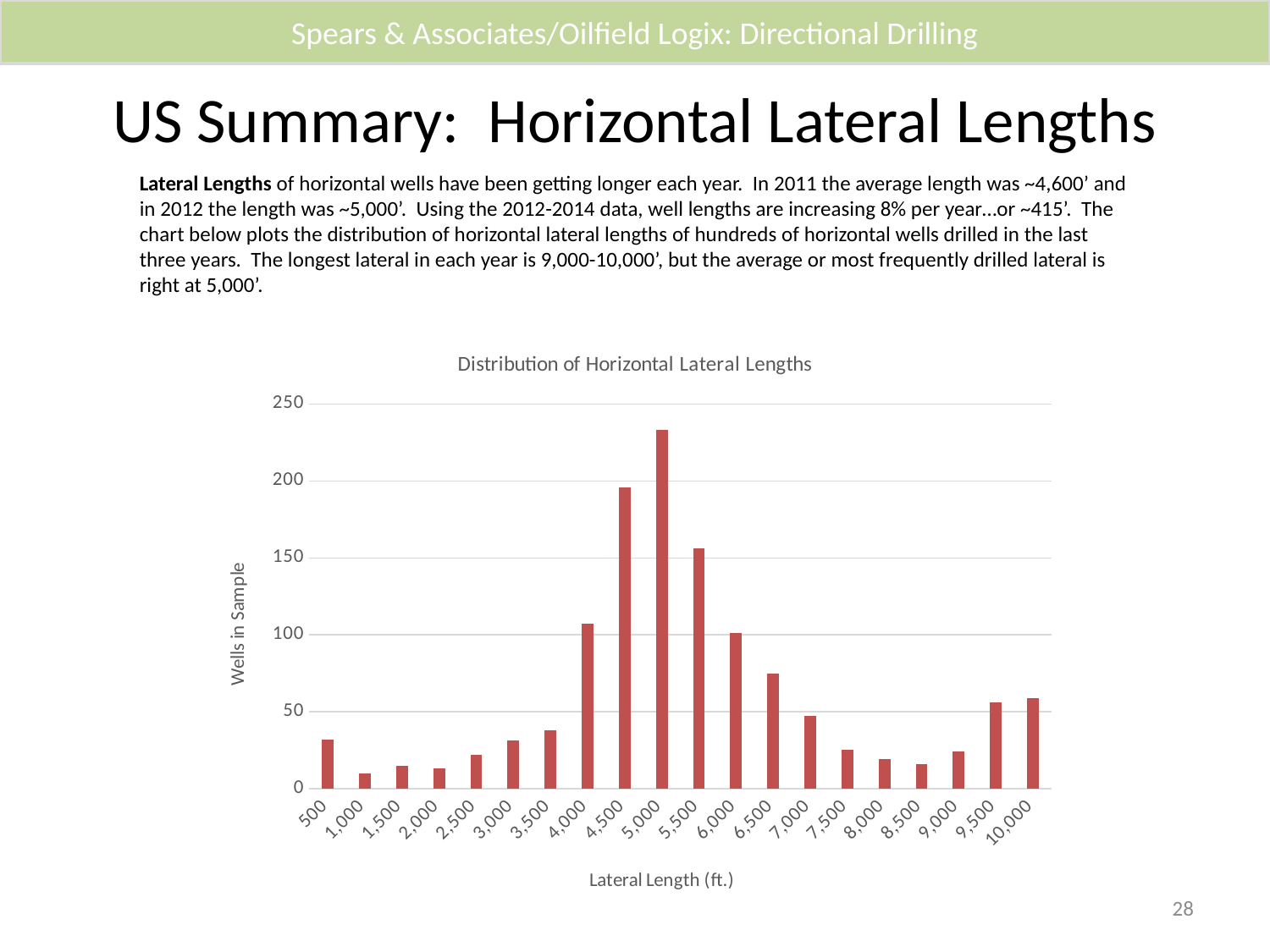

Spears & Associates/Oilfield Logix: Directional Drilling
# US Summary:  Horizontal Lateral Lengths
Lateral Lengths of horizontal wells have been getting longer each year.  In 2011 the average length was ~4,600’ and in 2012 the length was ~5,000’.  Using the 2012-2014 data, well lengths are increasing 8% per year…or ~415’.  The chart below plots the distribution of horizontal lateral lengths of hundreds of horizontal wells drilled in the last three years.  The longest lateral in each year is 9,000-10,000’, but the average or most frequently drilled lateral is right at 5,000’.

### Chart: Distribution of Horizontal Lateral Lengths

| Category | Series 1 |
|---|---|
| 500 | 32.0 |
| 1000 | 10.0 |
| 1500 | 15.0 |
| 2000 | 13.0 |
| 2500 | 22.0 |
| 3000 | 31.0 |
| 3500 | 38.0 |
| 4000 | 107.0 |
| 4500 | 196.0 |
| 5000 | 233.0 |
| 5500 | 156.0 |
| 6000 | 101.0 |
| 6500 | 75.0 |
| 7000 | 47.0 |
| 7500 | 25.0 |
| 8000 | 19.0 |
| 8500 | 16.0 |
| 9000 | 24.0 |
| 9500 | 56.0 |
| 10000 | 59.0 |
28